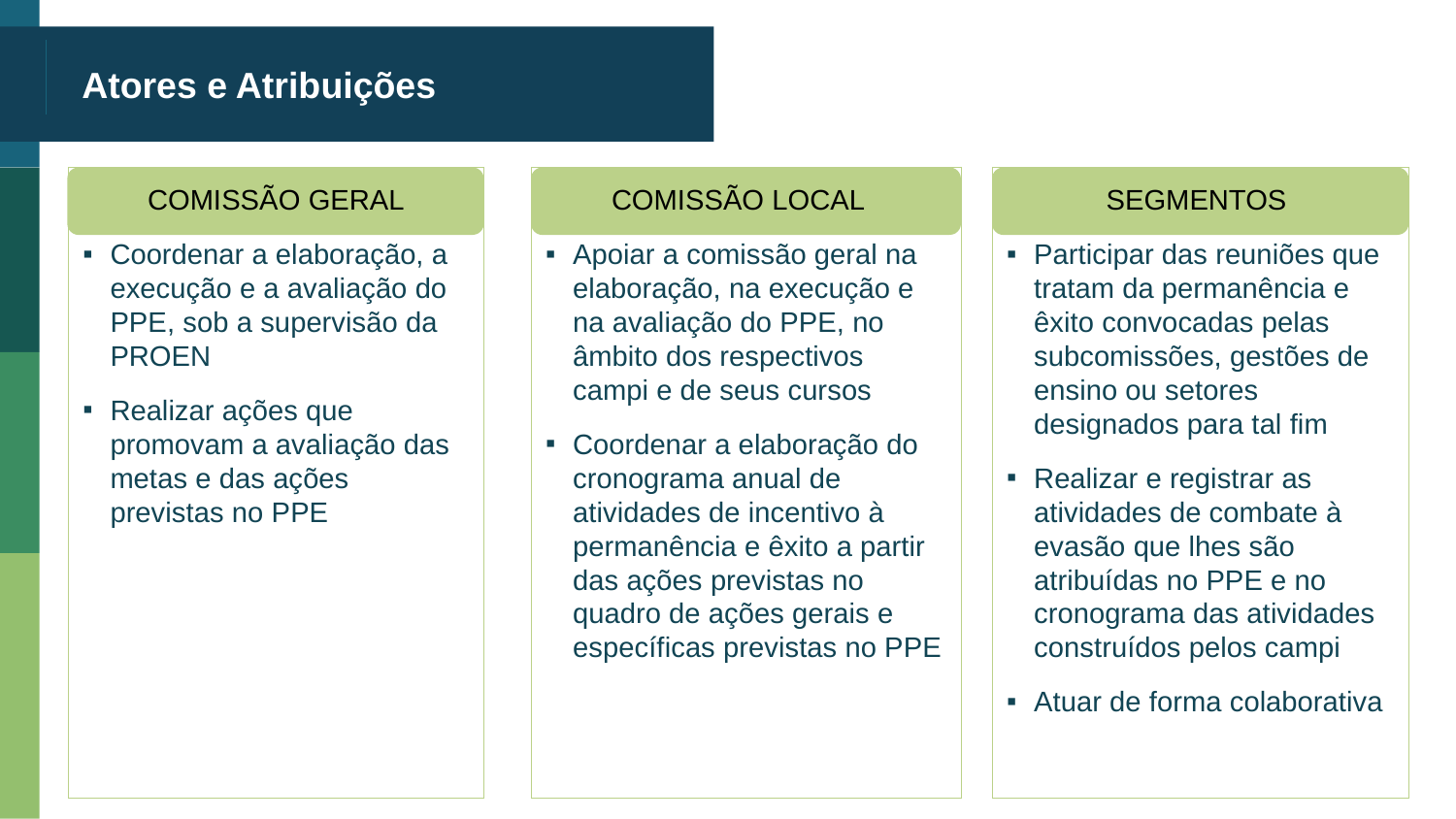

# Atores e Atribuições

COMISSÃO GERAL
Coordenar a elaboração, a execução e a avaliação do PPE, sob a supervisão da PROEN
Realizar ações que promovam a avaliação das metas e das ações previstas no PPE

COMISSÃO LOCAL
Apoiar a comissão geral na elaboração, na execução e na avaliação do PPE, no âmbito dos respectivos campi e de seus cursos
Coordenar a elaboração do cronograma anual de atividades de incentivo à permanência e êxito a partir das ações previstas no quadro de ações gerais e específicas previstas no PPE

SEGMENTOS
Participar das reuniões que tratam da permanência e êxito convocadas pelas subcomissões, gestões de ensino ou setores designados para tal fim
Realizar e registrar as atividades de combate à evasão que lhes são atribuídas no PPE e no cronograma das atividades construídos pelos campi
Atuar de forma colaborativa